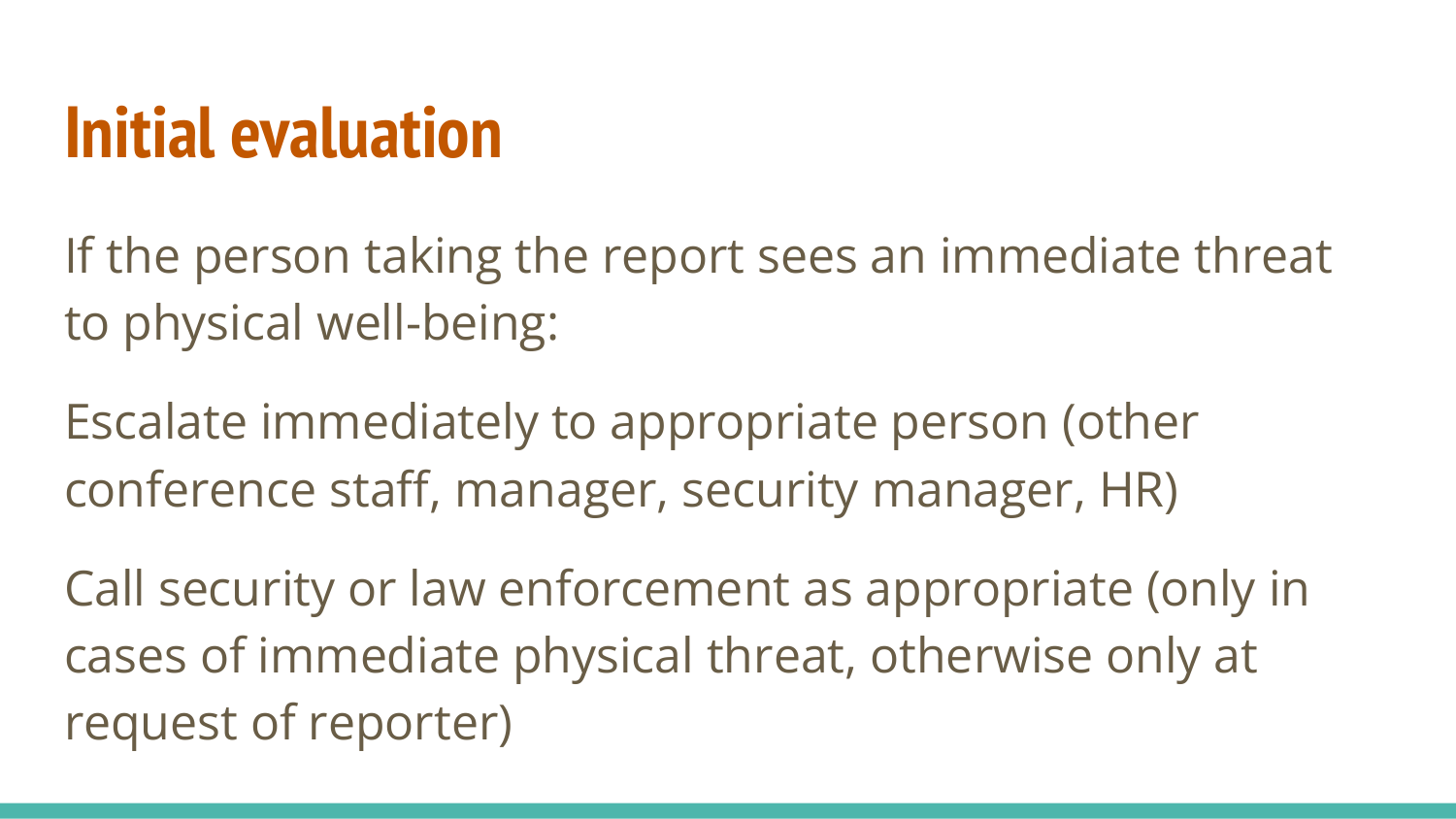

# Initial evaluation
If the person taking the report sees an immediate threat to physical well-being:
Escalate immediately to appropriate person (other conference staff, manager, security manager, HR)
Call security or law enforcement as appropriate (only in cases of immediate physical threat, otherwise only at request of reporter)